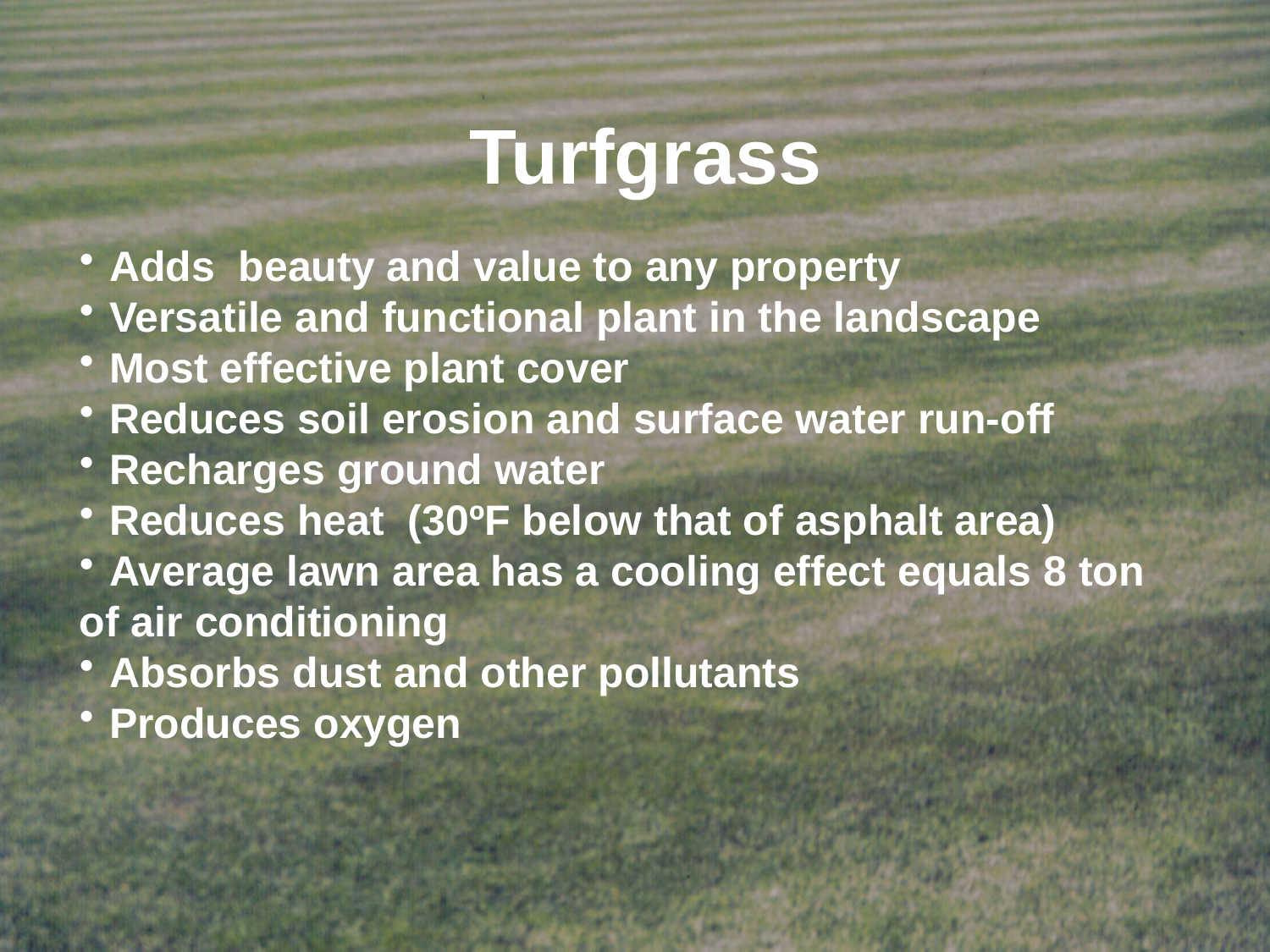

# Turfgrass
Adds  beauty and value to any property
Versatile and functional plant in the landscape
Most effective plant cover
Reduces soil erosion and surface water run-off
Recharges ground water
Reduces heat  (30ºF below that of asphalt area)
Average lawn area has a cooling effect equals 8 ton
of air conditioning
Absorbs dust and other pollutants
Produces oxygen